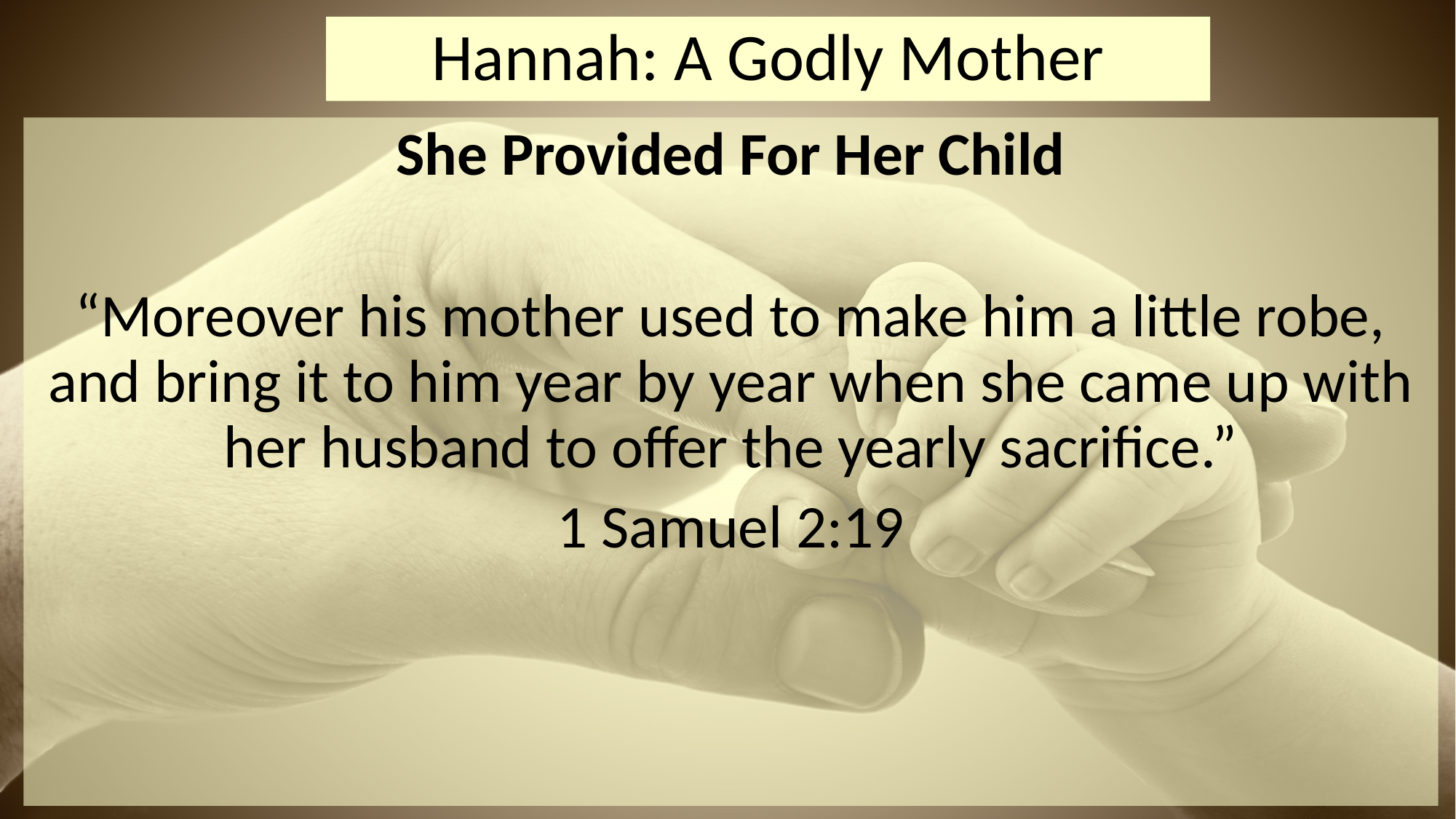

# Hannah: A Godly Mother
She Provided For Her Child

“Moreover his mother used to make him a little robe, and bring it to him year by year when she came up with her husband to offer the yearly sacrifice.”
1 Samuel 2:19